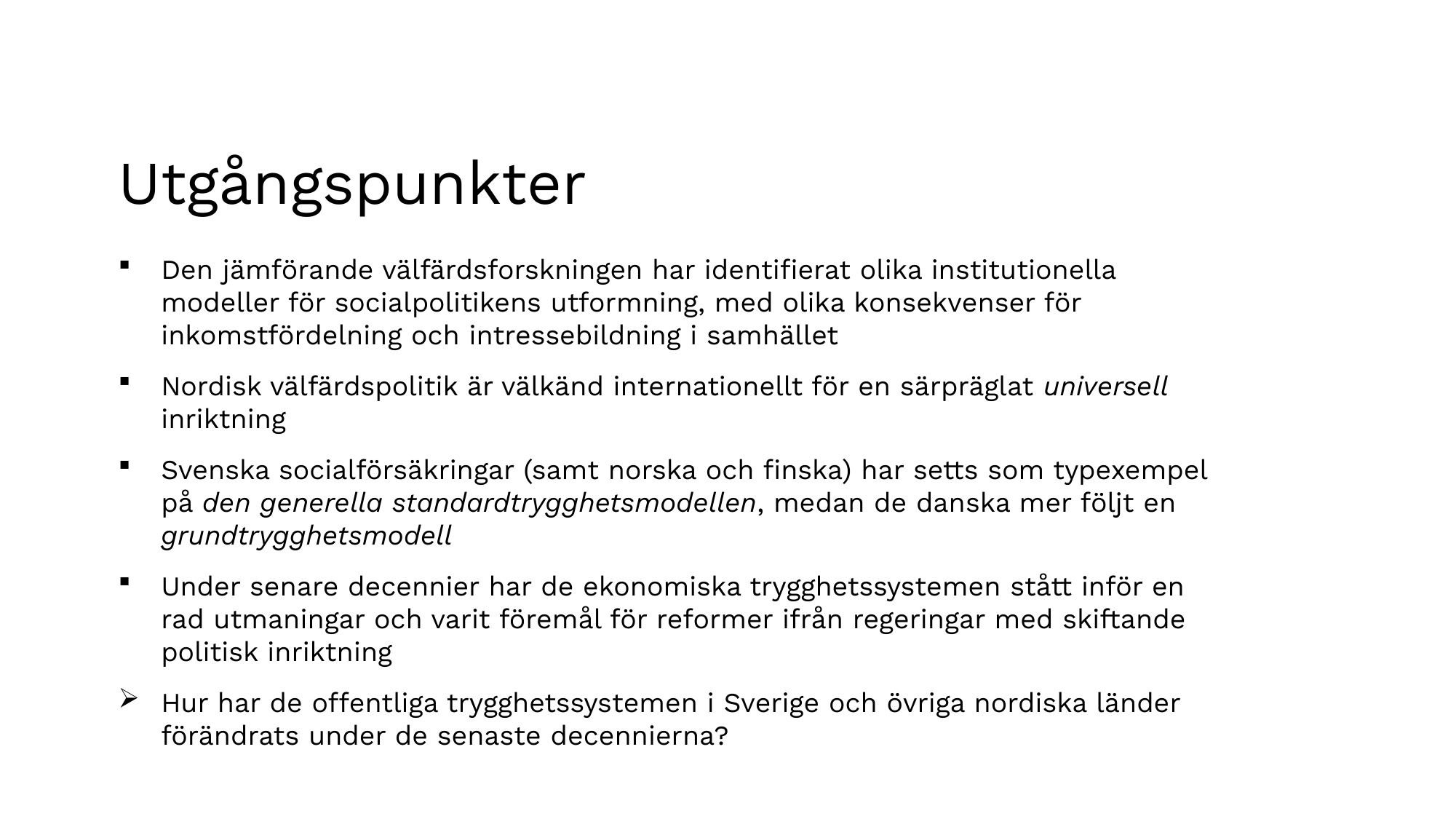

# Utgångspunkter
Den jämförande välfärdsforskningen har identifierat olika institutionella modeller för socialpolitikens utformning, med olika konsekvenser för inkomstfördelning och intressebildning i samhället
Nordisk välfärdspolitik är välkänd internationellt för en särpräglat universell inriktning
Svenska socialförsäkringar (samt norska och finska) har setts som typexempel på den generella standardtrygghetsmodellen, medan de danska mer följt en grundtrygghetsmodell
Under senare decennier har de ekonomiska trygghetssystemen stått inför en rad utmaningar och varit föremål för reformer ifrån regeringar med skiftande politisk inriktning
Hur har de offentliga trygghetssystemen i Sverige och övriga nordiska länder förändrats under de senaste decennierna?